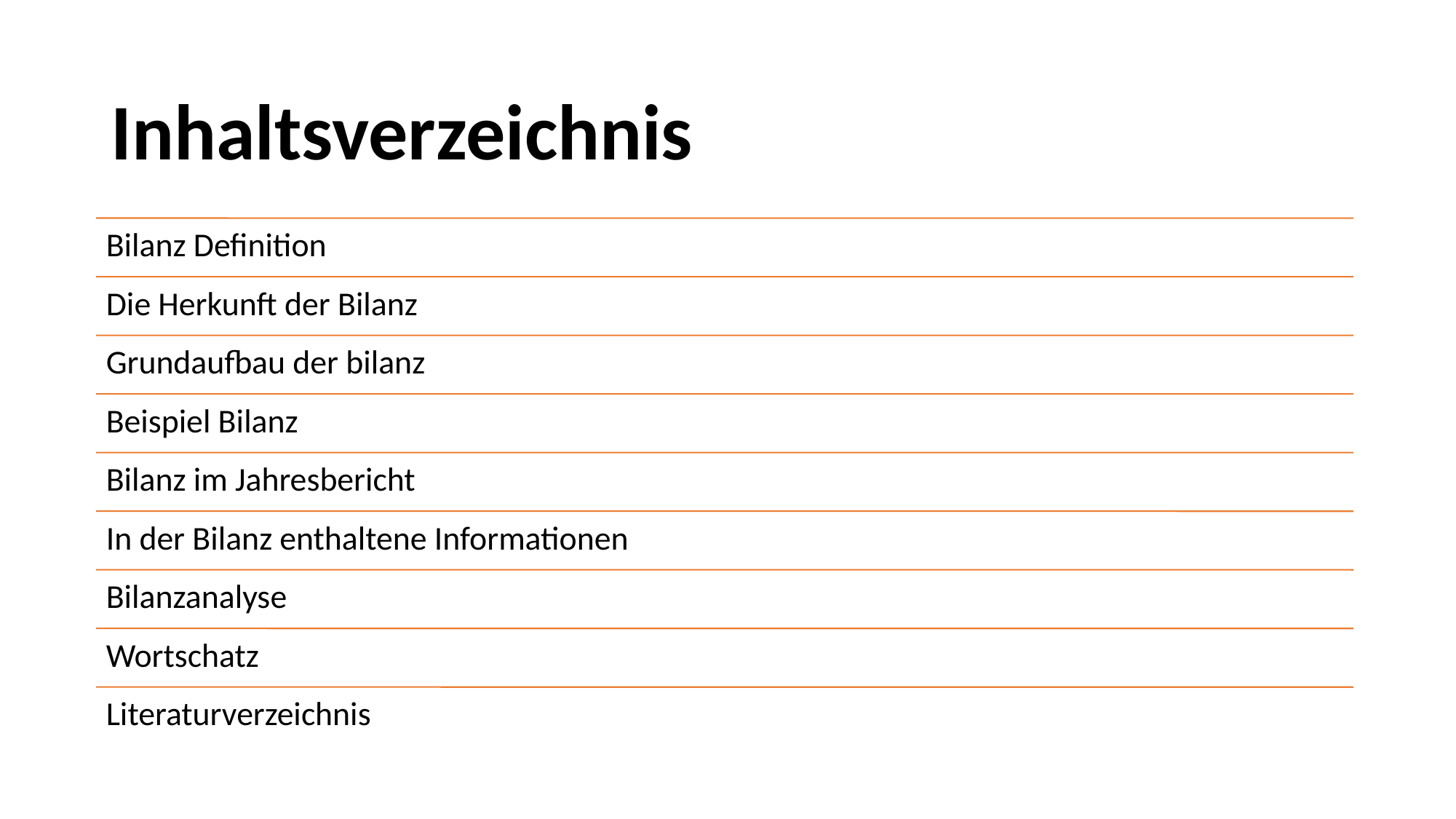

# Inhaltsverzeichnis
Bilanz Definition
Die Herkunft der Bilanz
Grundaufbau der bilanz
Beispiel Bilanz
Bilanz im Jahresbericht
In der Bilanz enthaltene Informationen
Bilanzanalyse
Wortschatz
Literaturverzeichnis